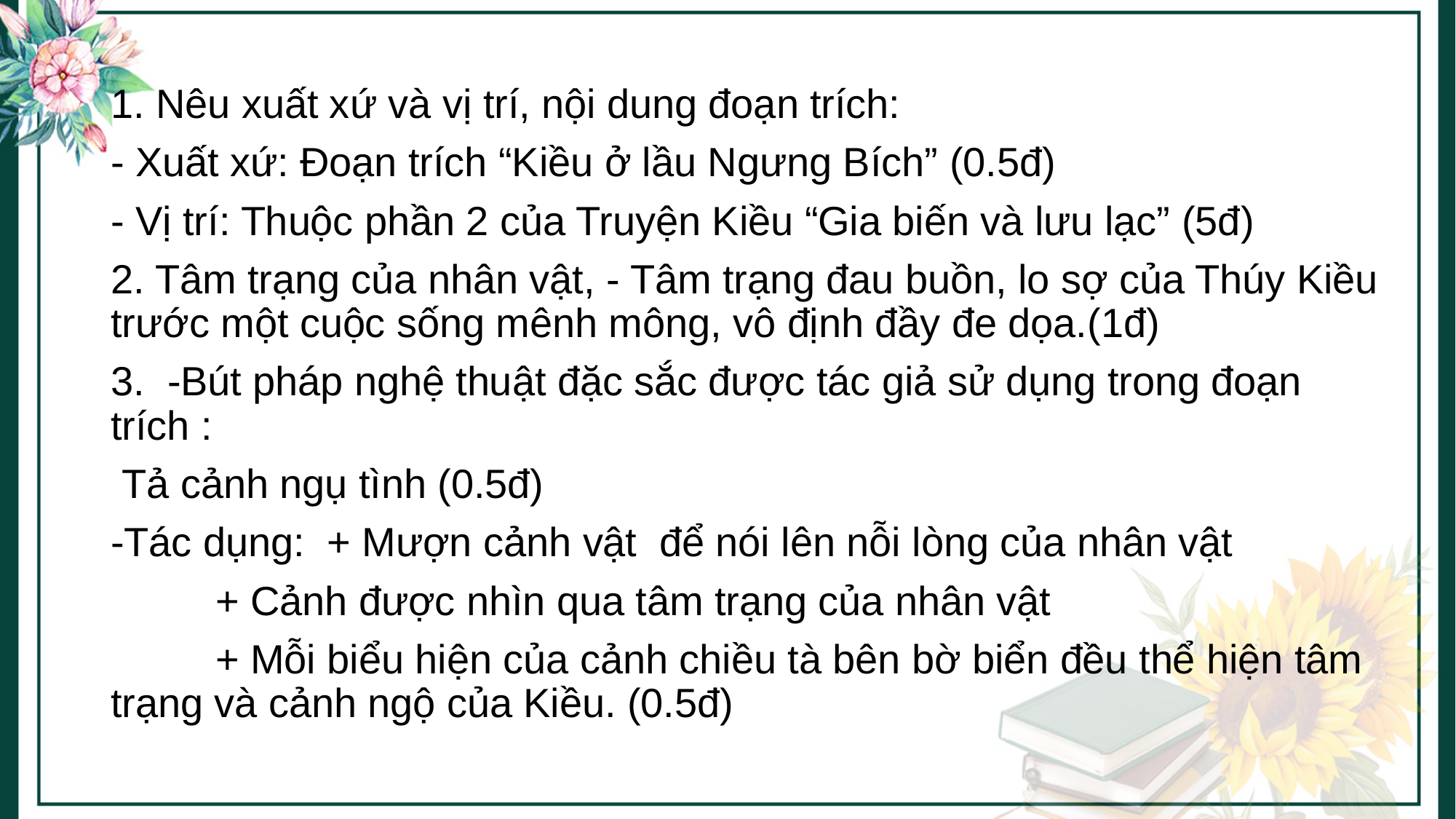

1. Nêu xuất xứ và vị trí, nội dung đoạn trích:
- Xuất xứ: Đoạn trích “Kiều ở lầu Ngưng Bích” (0.5đ)
- Vị trí: Thuộc phần 2 của Truyện Kiều “Gia biến và lưu lạc” (5đ)
2. Tâm trạng của nhân vật, - Tâm trạng đau buồn, lo sợ của Thúy Kiều trước một cuộc sống mênh mông, vô định đầy đe dọa.(1đ)
3.  -Bút pháp nghệ thuật đặc sắc được tác giả sử dụng trong đoạn trích :
 Tả cảnh ngụ tình (0.5đ)
-Tác dụng:  + Mượn cảnh vật  để nói lên nỗi lòng của nhân vật
	+ Cảnh được nhìn qua tâm trạng của nhân vật
	+ Mỗi biểu hiện của cảnh chiều tà bên bờ biển đều thể hiện tâm trạng và cảnh ngộ của Kiều. (0.5đ)